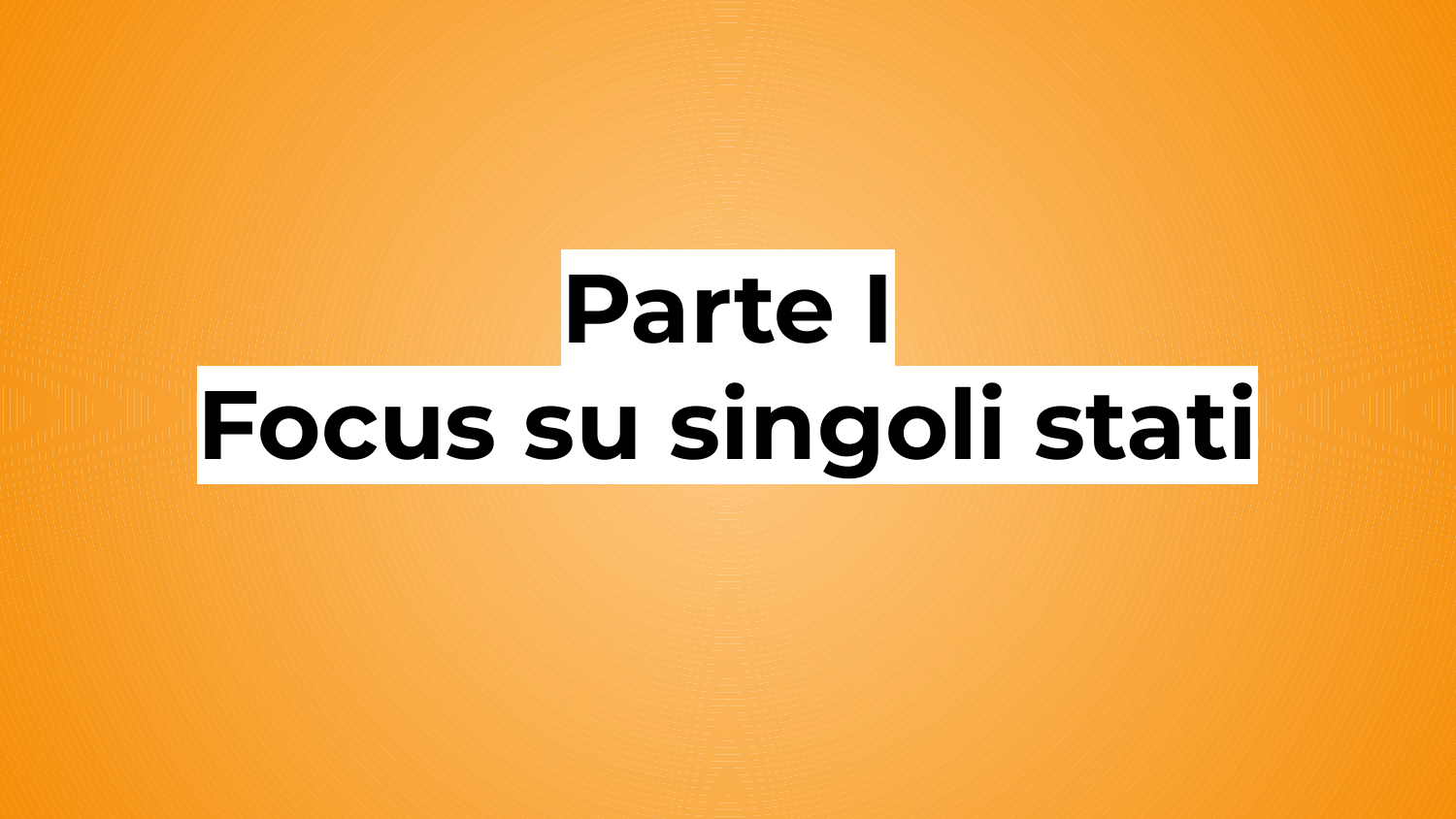

# Parte I Focus su singoli stati